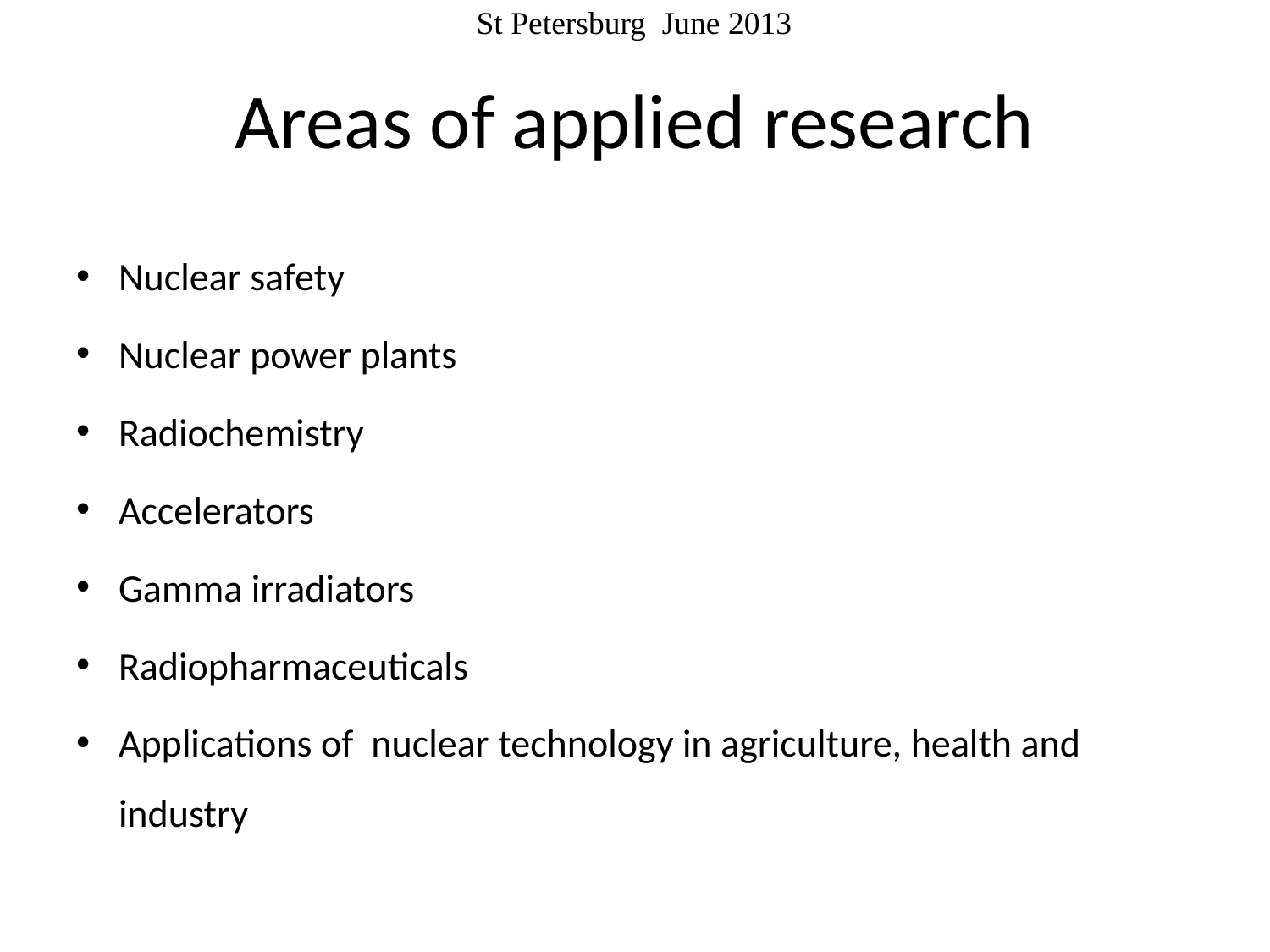

# Areas of applied research
Nuclear safety
Nuclear power plants
Radiochemistry
Accelerators
Gamma irradiators
Radiopharmaceuticals
Applications of  nuclear technology in agriculture, health and industry